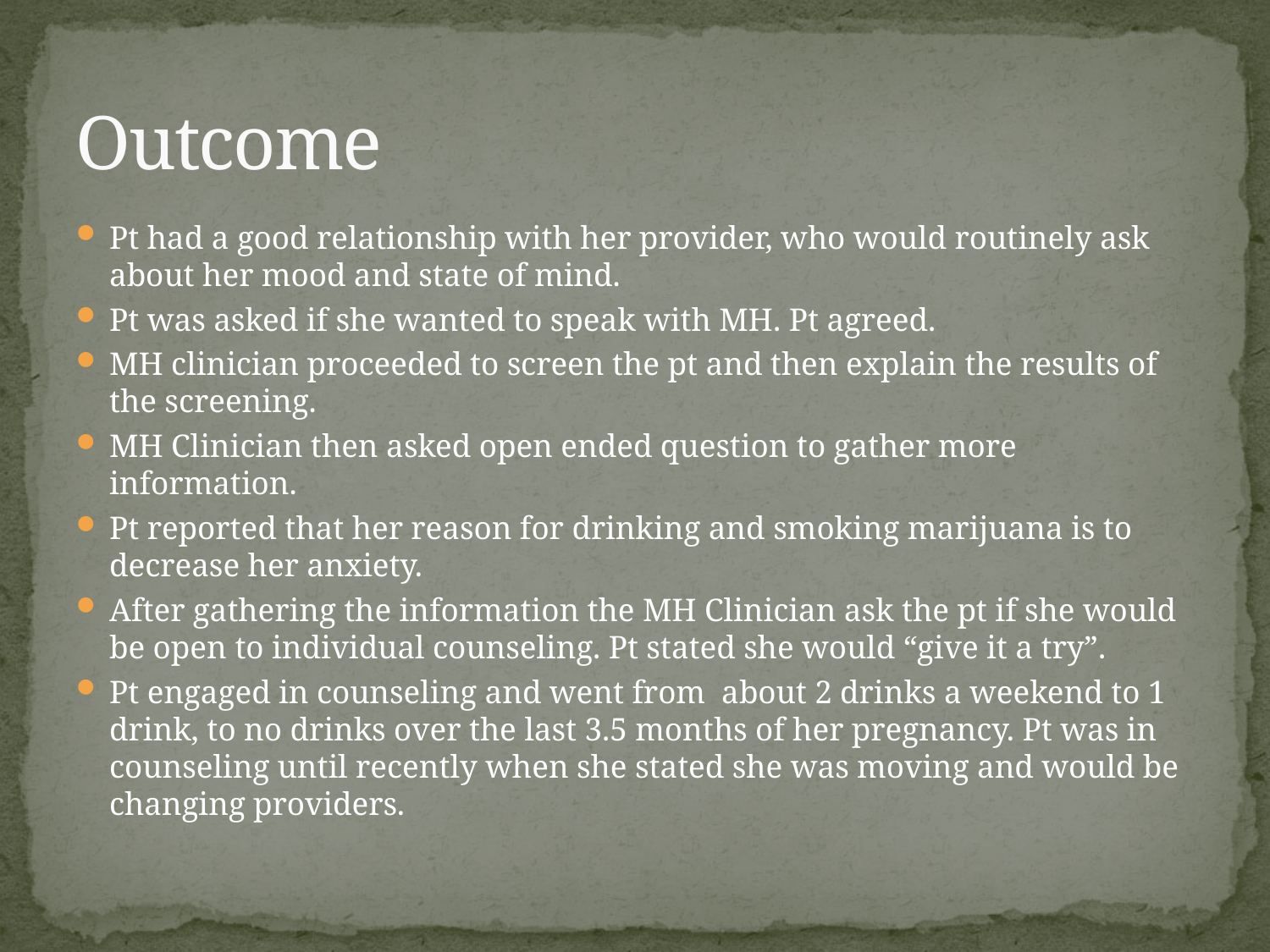

# Outcome
Pt had a good relationship with her provider, who would routinely ask about her mood and state of mind.
Pt was asked if she wanted to speak with MH. Pt agreed.
MH clinician proceeded to screen the pt and then explain the results of the screening.
MH Clinician then asked open ended question to gather more information.
Pt reported that her reason for drinking and smoking marijuana is to decrease her anxiety.
After gathering the information the MH Clinician ask the pt if she would be open to individual counseling. Pt stated she would “give it a try”.
Pt engaged in counseling and went from  about 2 drinks a weekend to 1 drink, to no drinks over the last 3.5 months of her pregnancy. Pt was in counseling until recently when she stated she was moving and would be changing providers.